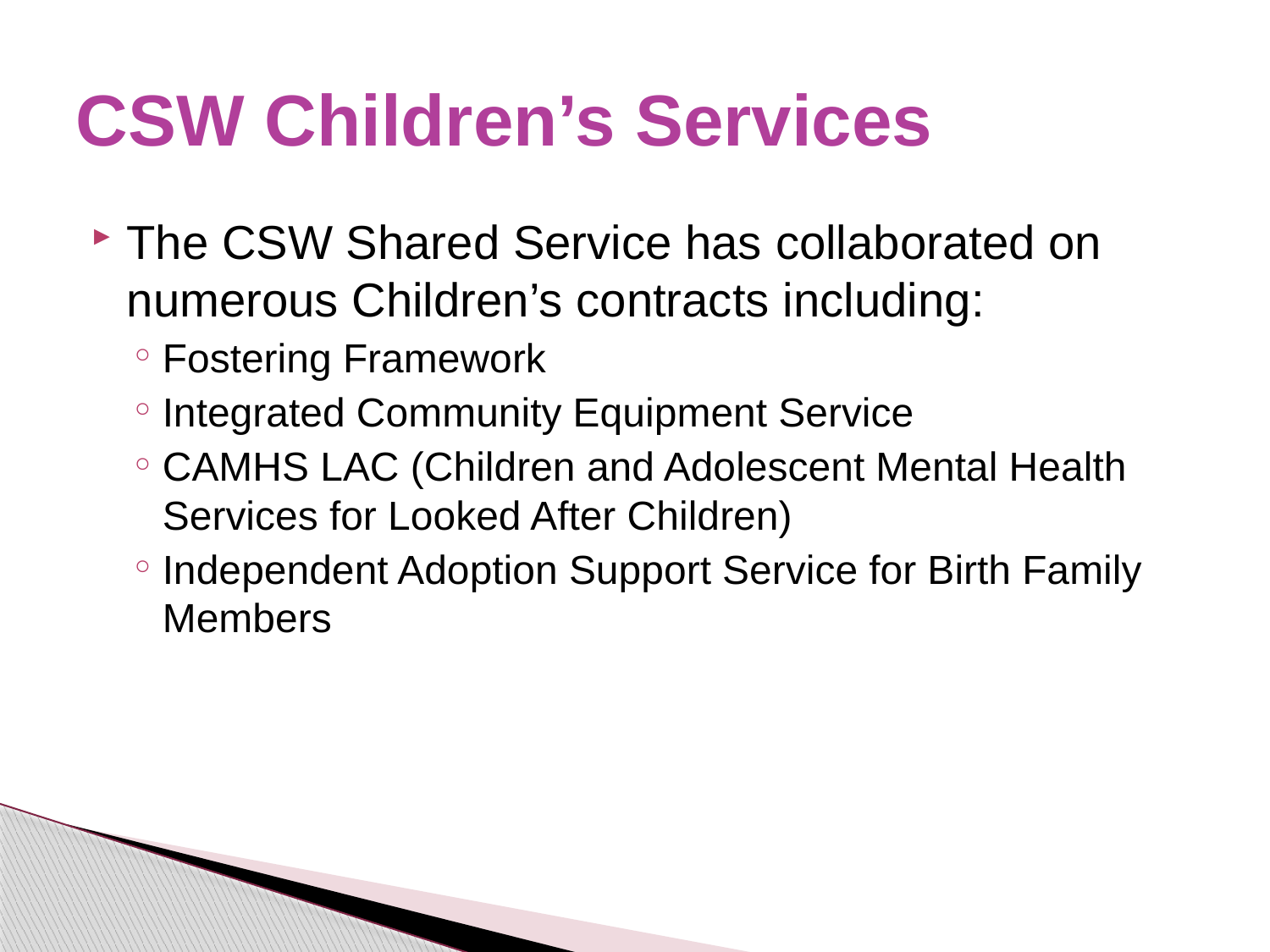

# CSW Children’s Services
The CSW Shared Service has collaborated on numerous Children’s contracts including:
Fostering Framework
Integrated Community Equipment Service
CAMHS LAC (Children and Adolescent Mental Health Services for Looked After Children)
Independent Adoption Support Service for Birth Family Members